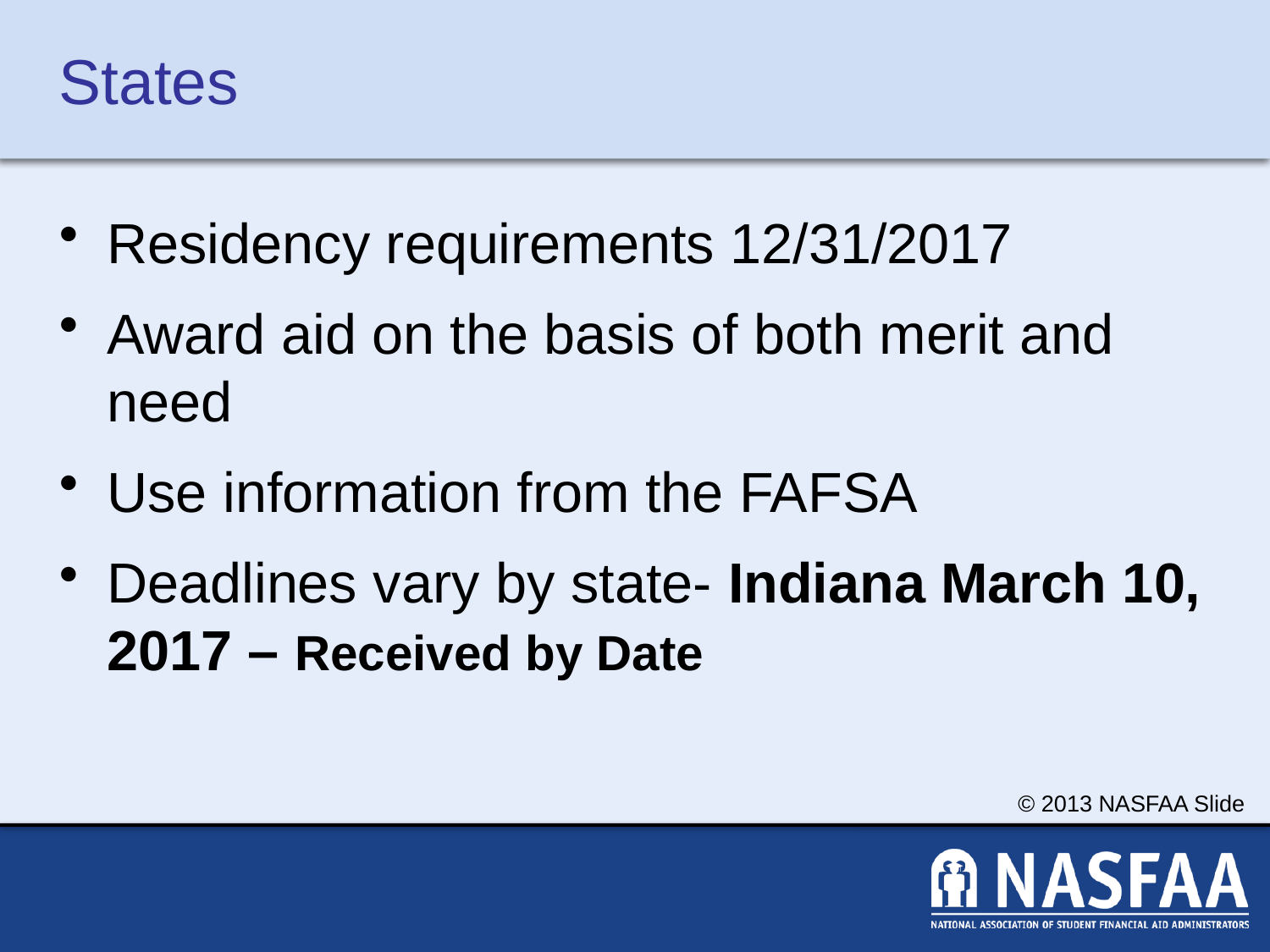

# States
Residency requirements 12/31/2017
Award aid on the basis of both merit and need
Use information from the FAFSA
Deadlines vary by state- Indiana March 10, 2017 – Received by Date